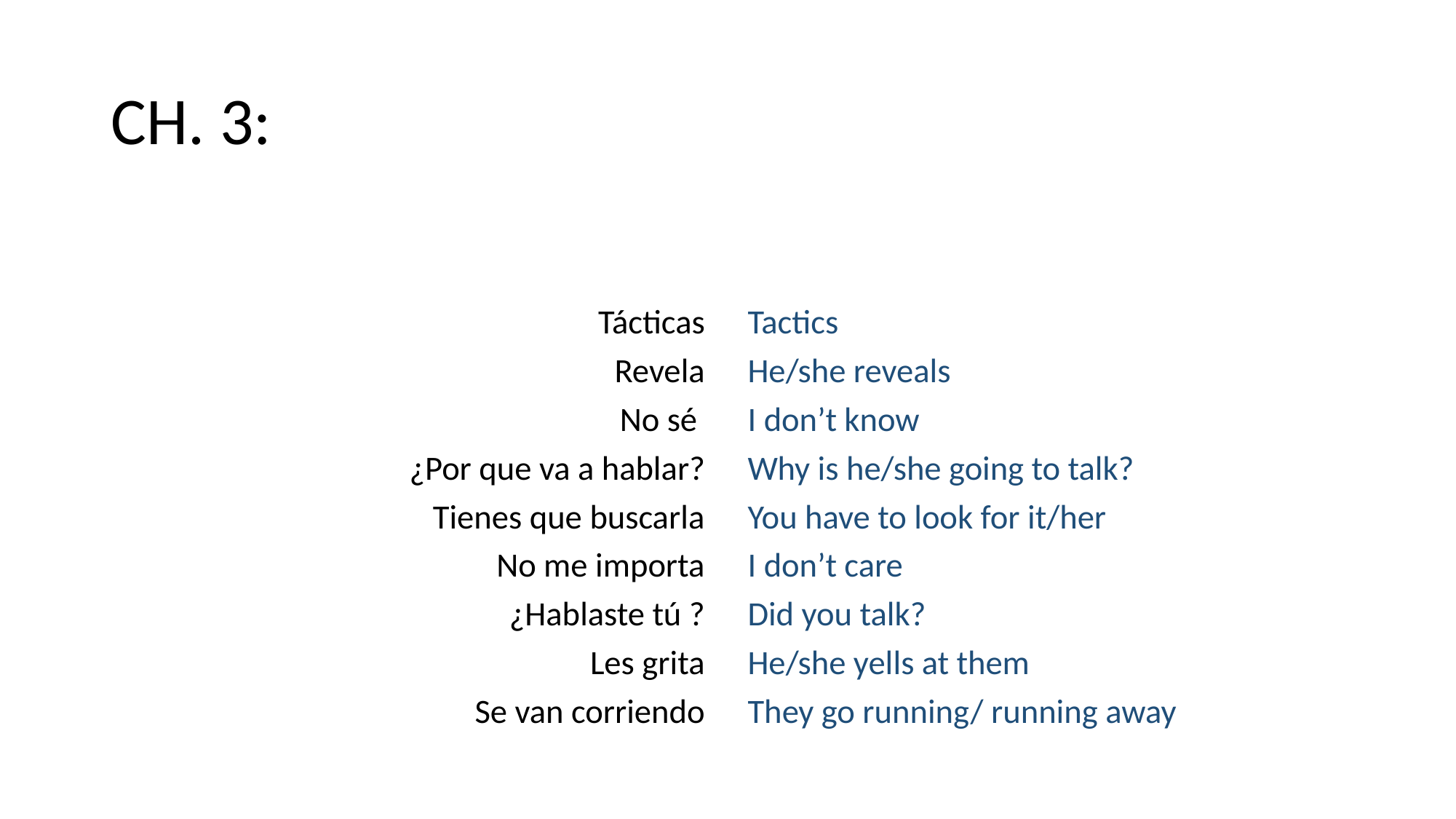

# CH. 3:

Tácticas
Revela
No sé
¿Por que va a hablar?
Tienes que buscarla
No me importa
¿Hablaste tú ?
Les grita
Se van corriendo

Tactics
He/she reveals
I don’t know
Why is he/she going to talk?
You have to look for it/her
I don’t care
Did you talk?
He/she yells at them
They go running/ running away